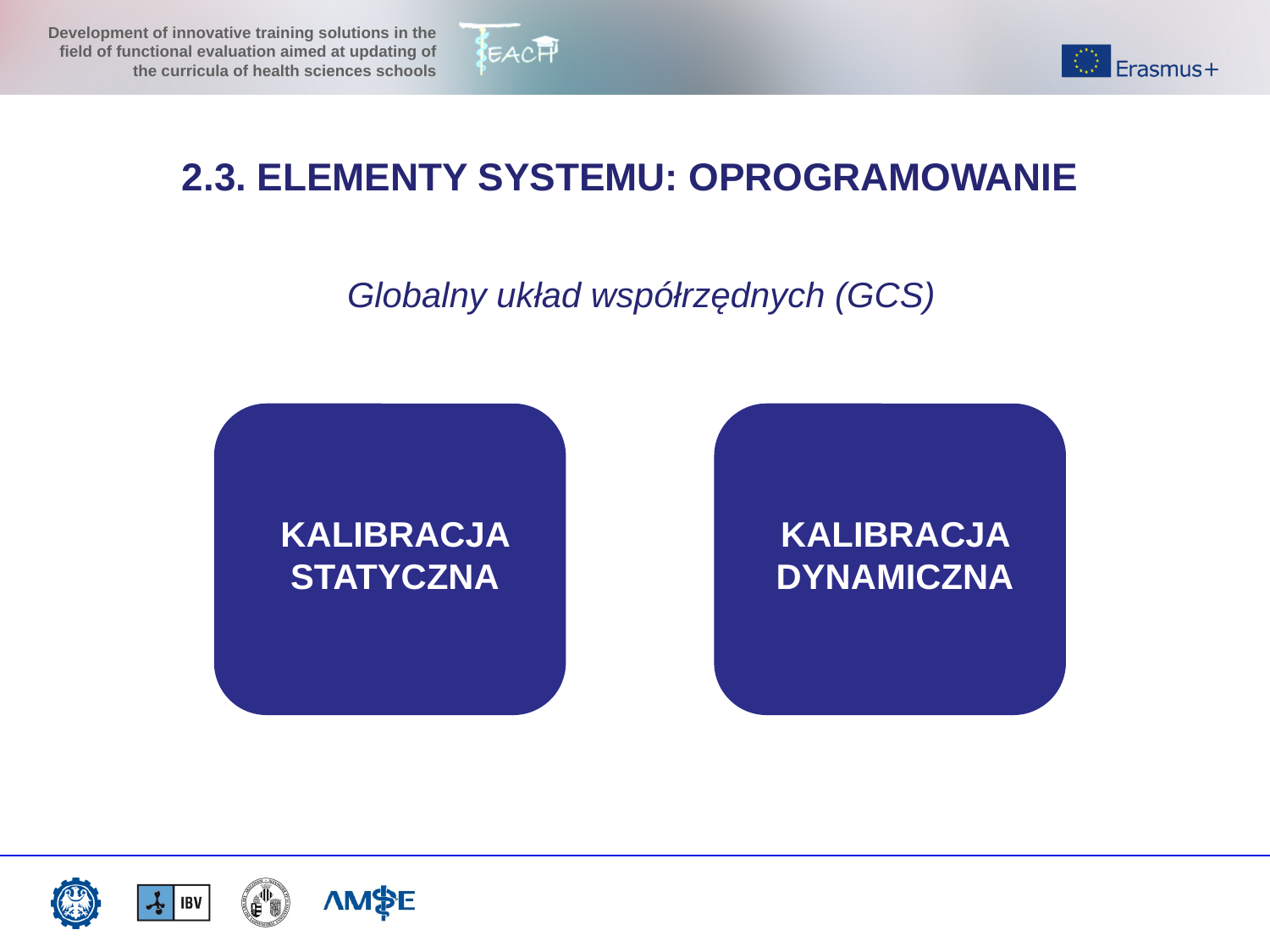

2.3. ELEMENTY SYSTEMU: OPROGRAMOWANIE
Globalny układ współrzędnych (GCS)

KALIBRACJA STATYCZNA
KALIBRACJA DYNAMICZNA